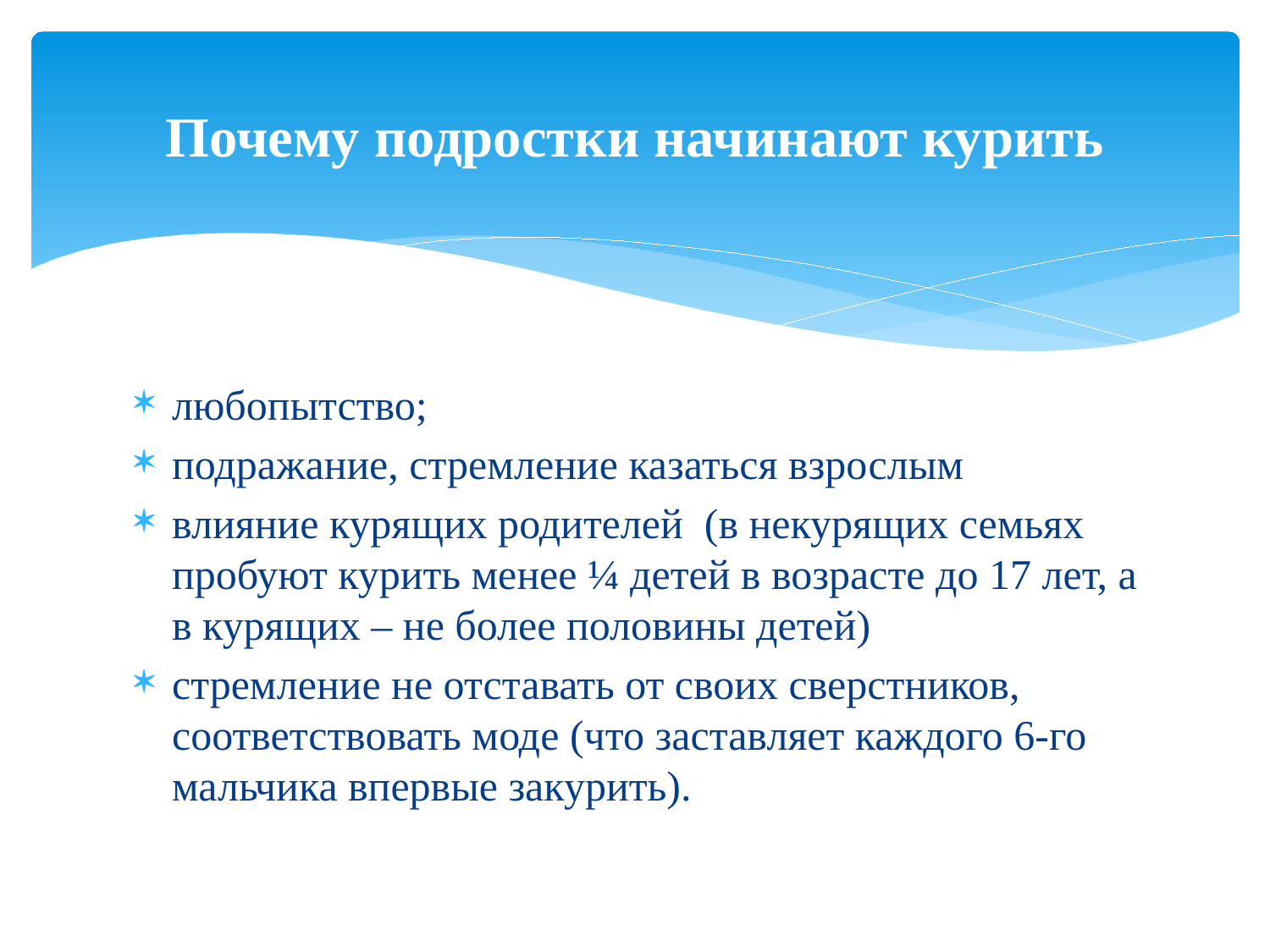

# Почему подростки начинают курить
любопытство;
подражание, стремление казаться взрослым
влияние курящих родителей  (в некурящих семьях пробуют курить менее ¼ детей в возрасте до 17 лет, а в курящих – не более половины детей)
стремление не отставать от своих сверстников, соответствовать моде (что заставляет каждого 6-го мальчика впервые закурить).